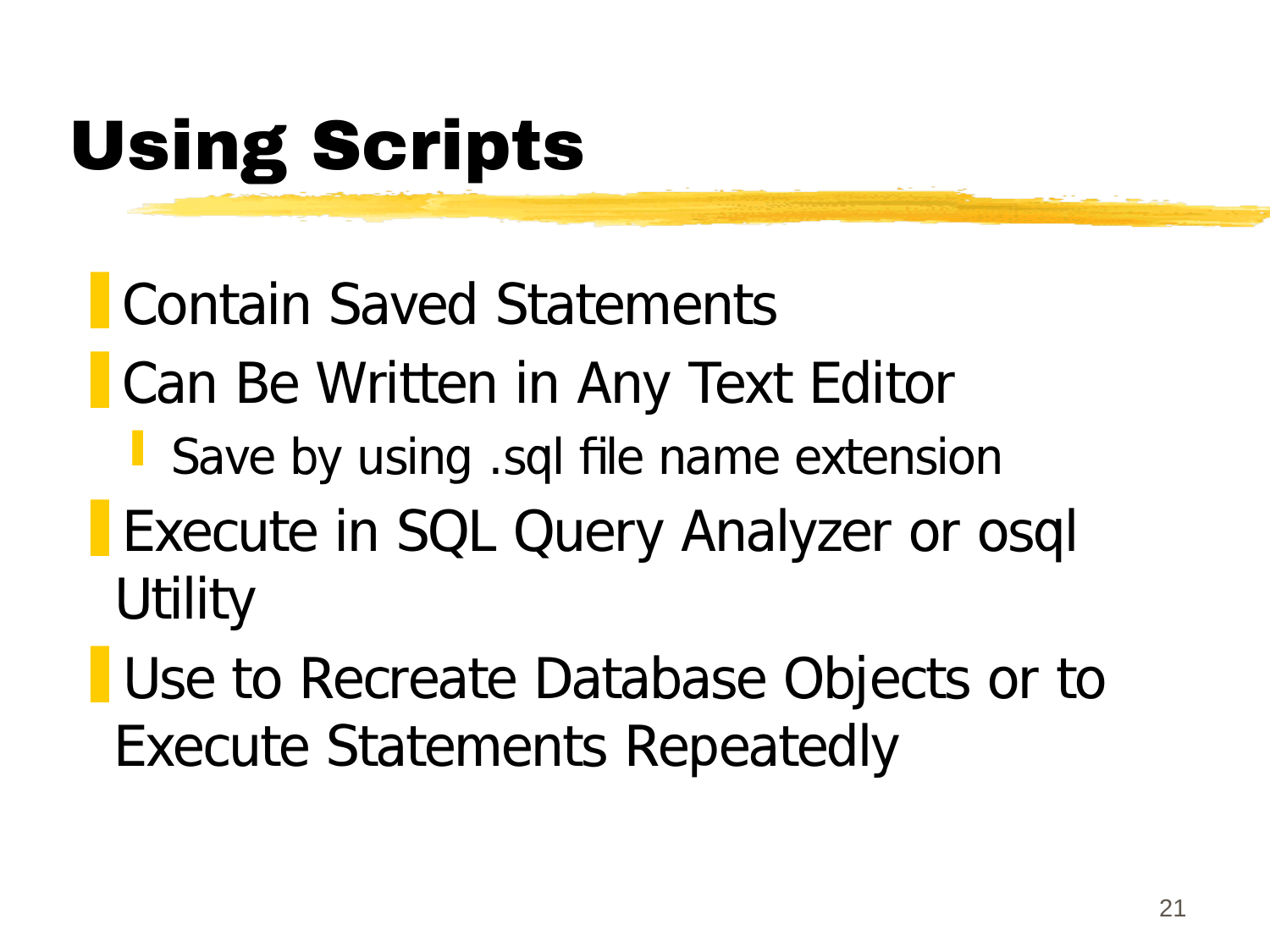

# Using Scripts
Contain Saved Statements
Can Be Written in Any Text Editor
Save by using .sql file name extension
Execute in SQL Query Analyzer or osql Utility
Use to Recreate Database Objects or to Execute Statements Repeatedly
21